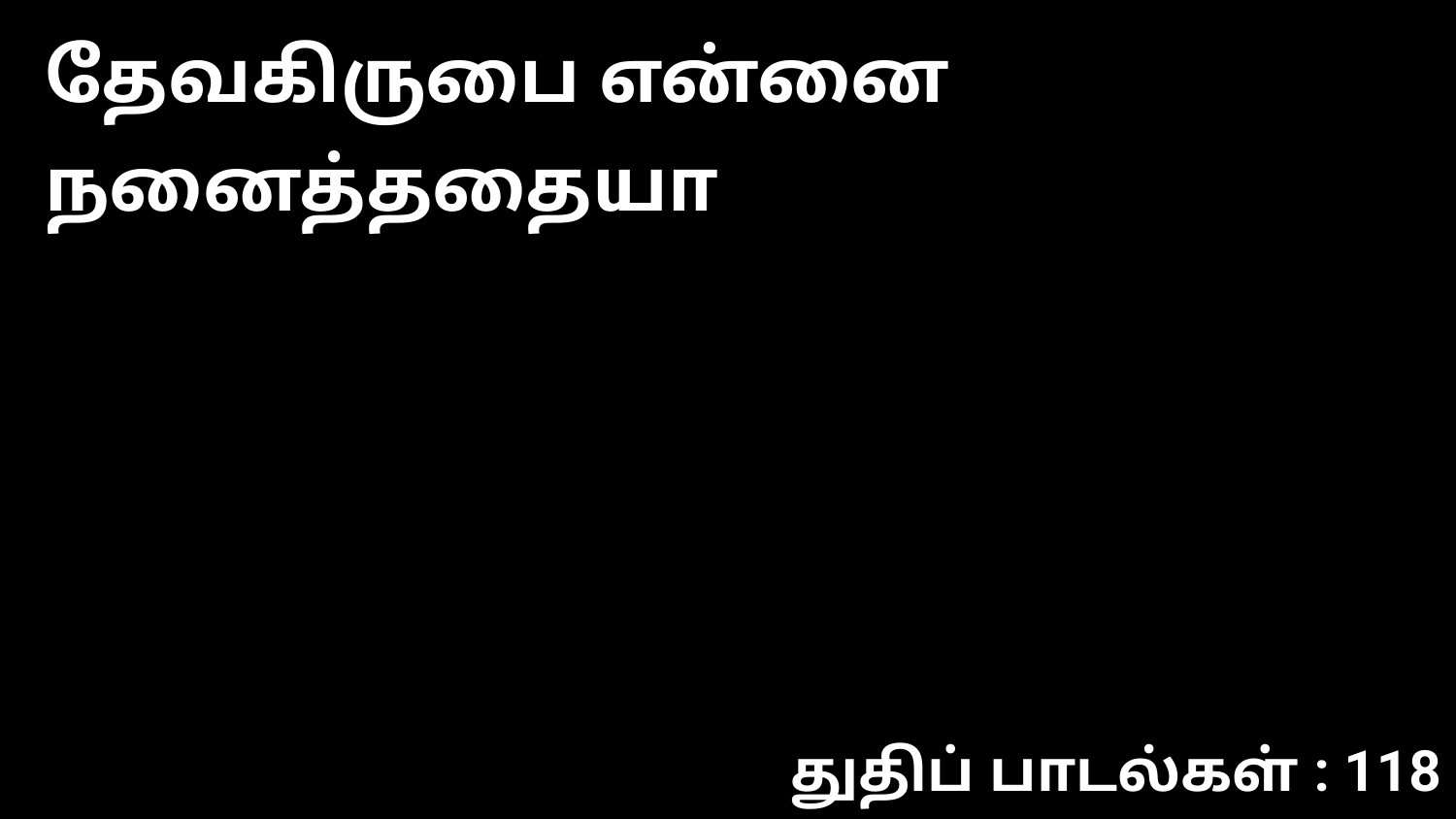

தேவகிருபை என்னை நனைத்ததையா
துதிப் பாடல்கள் : 118